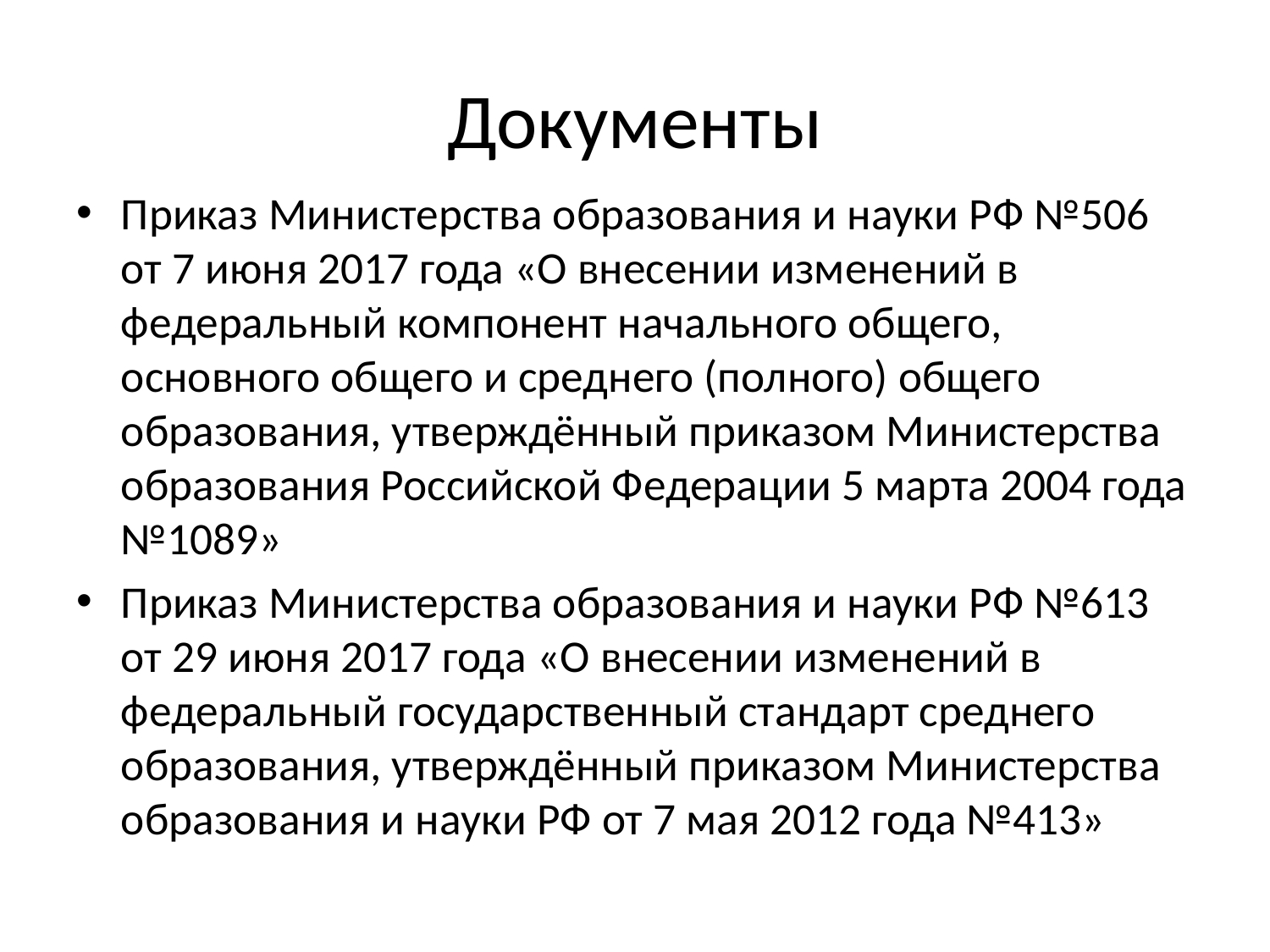

# Документы
Приказ Министерства образования и науки РФ №506 от 7 июня 2017 года «О внесении изменений в федеральный компонент начального общего, основного общего и среднего (полного) общего образования, утверждённый приказом Министерства образования Российской Федерации 5 марта 2004 года №1089»
Приказ Министерства образования и науки РФ №613 от 29 июня 2017 года «О внесении изменений в федеральный государственный стандарт среднего образования, утверждённый приказом Министерства образования и науки РФ от 7 мая 2012 года №413»